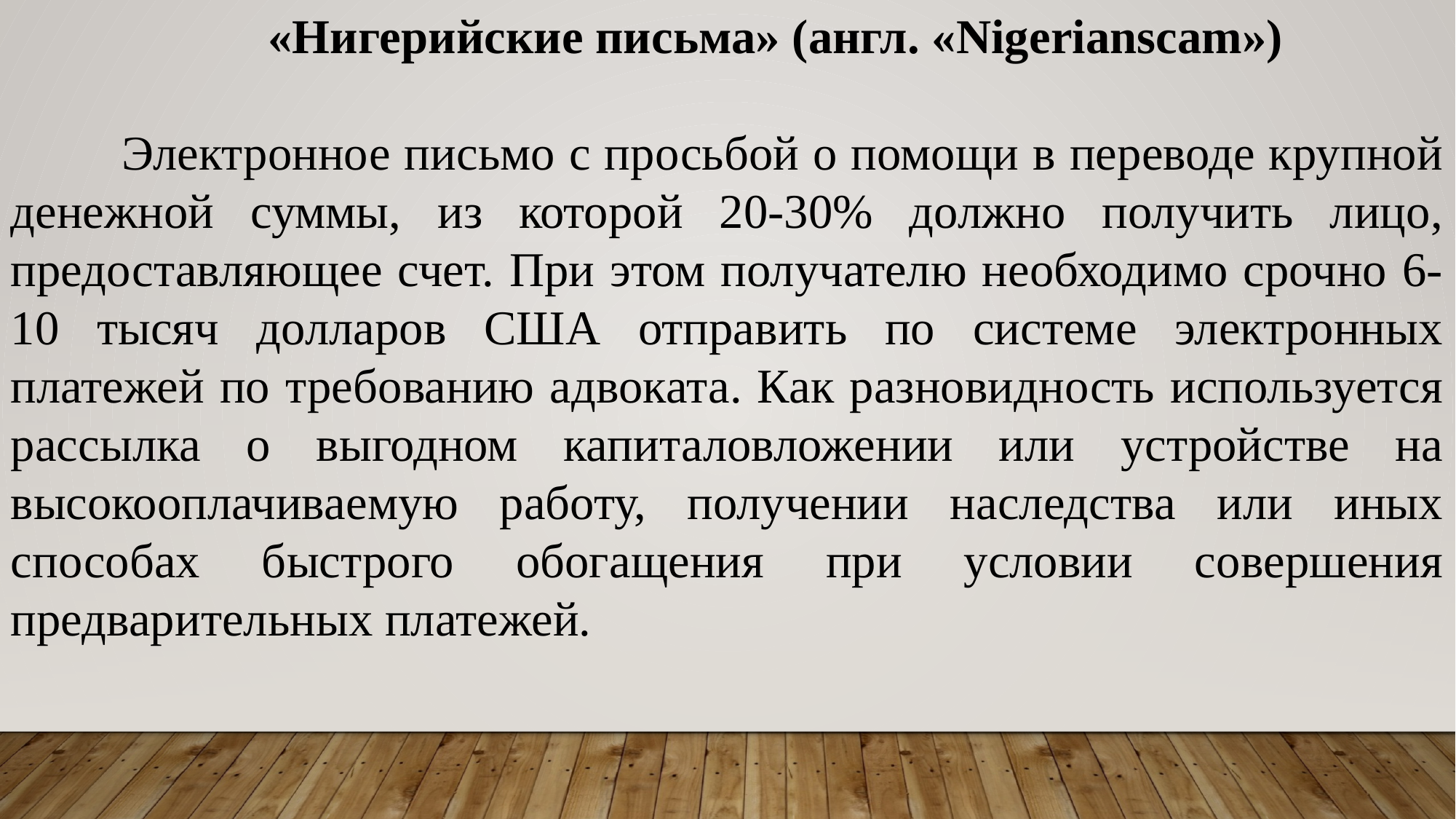

«Нигерийские письма» (англ. «Nigerianscam»)

 	Электронное письмо с просьбой о помощи в переводе крупной денежной суммы, из которой 20-30% должно получить лицо, предоставляющее счет. При этом получателю необходимо срочно 6-10 тысяч долларов США отправить по системе электронных платежей по требованию адвоката. Как разновидность используется рассылка о выгодном капиталовложении или устройстве на высокооплачиваемую работу, получении наследства или иных способах быстрого обогащения при условии совершения предварительных платежей.